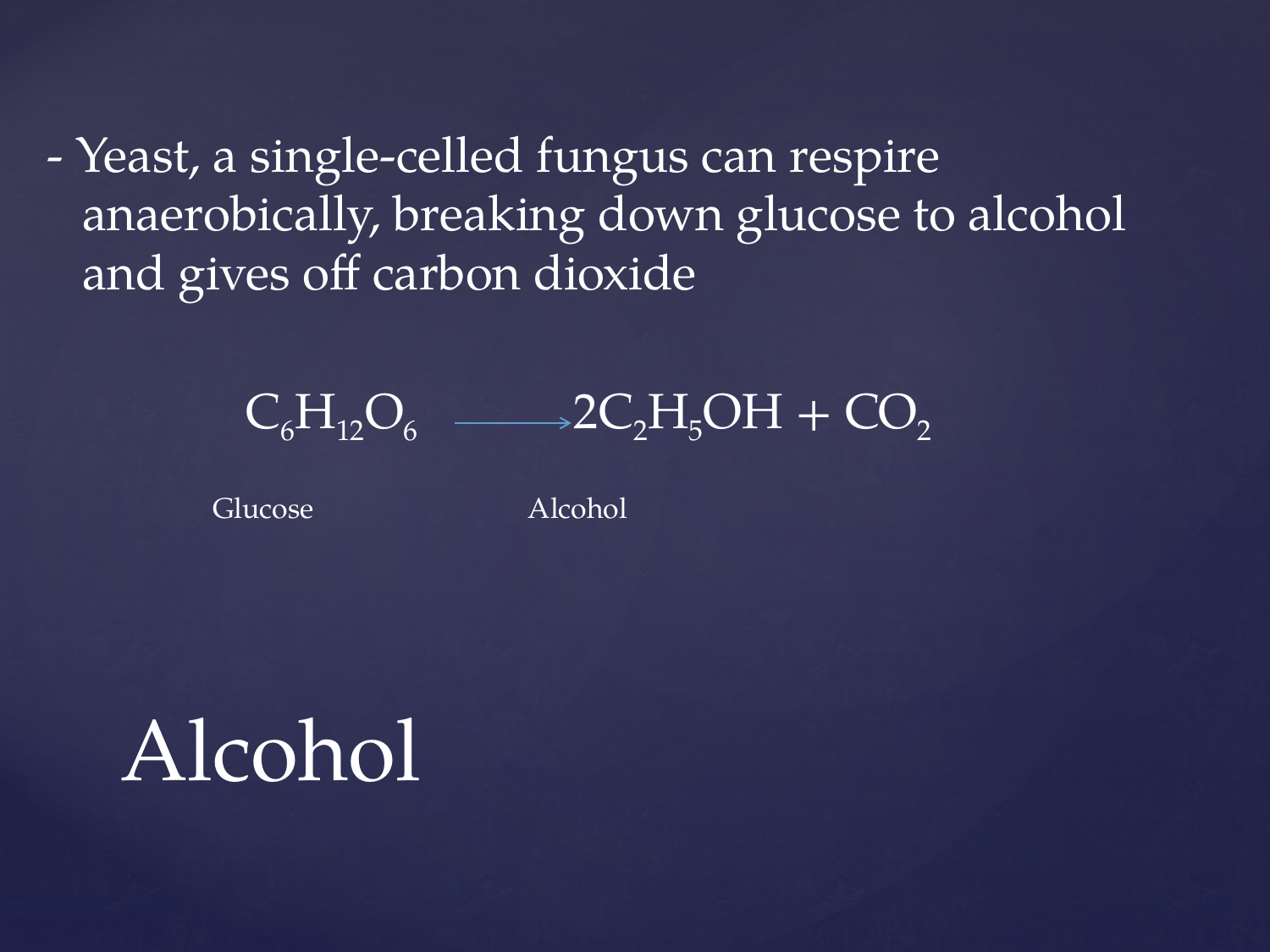

- Yeast, a single-celled fungus can respire anaerobically, breaking down glucose to alcohol and gives off carbon dioxide

C6H12O6                2C2H5OH + CO2
                       Glucose		         Alcohol

# Alcohol